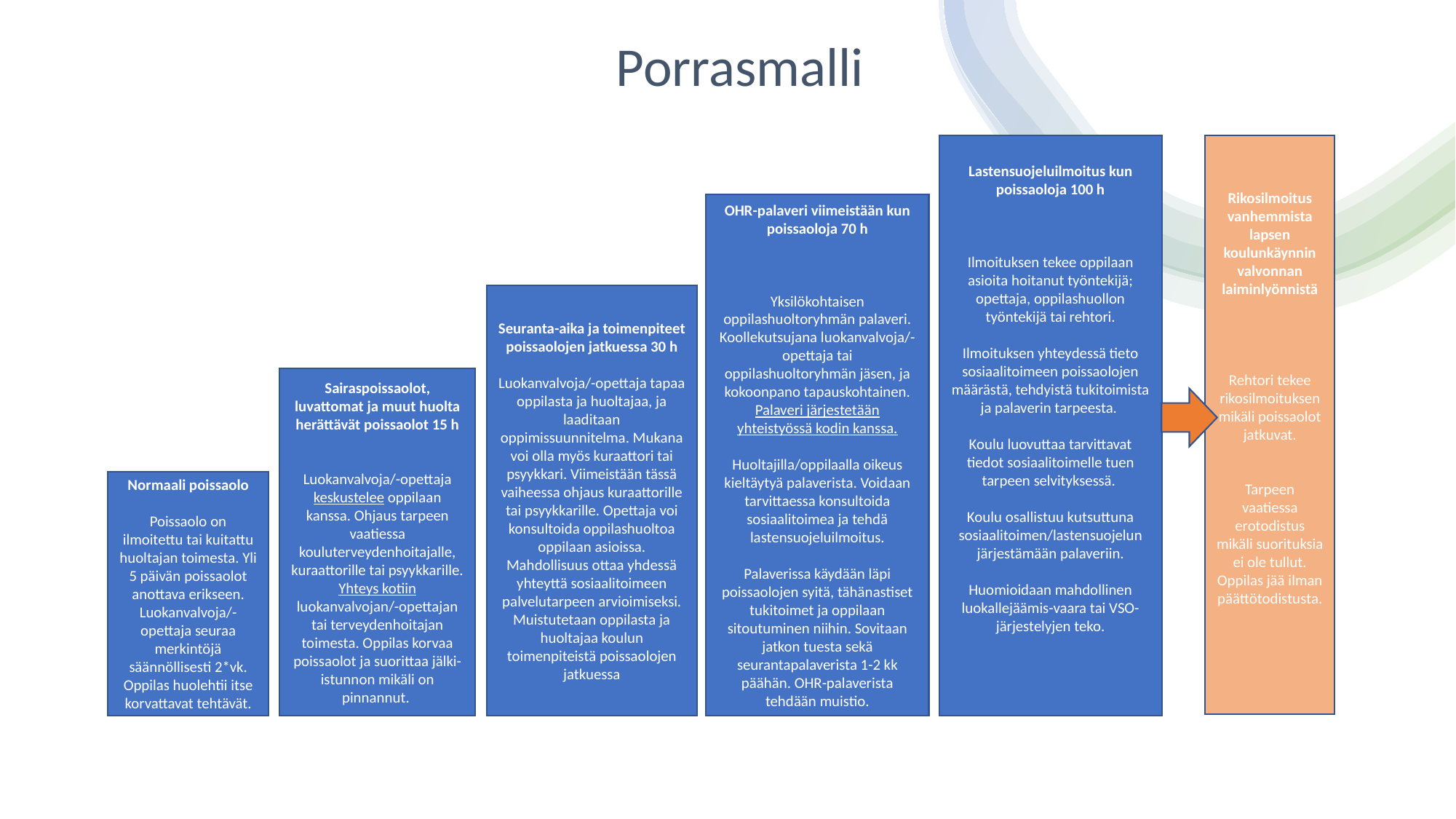

# Porrasmalli
Lastensuojeluilmoitus kun poissaoloja 100 h

Ilmoituksen tekee oppilaan asioita hoitanut työntekijä; opettaja, oppilashuollon työntekijä tai rehtori.

Ilmoituksen yhteydessä tieto sosiaalitoimeen poissaolojen määrästä, tehdyistä tukitoimista ja palaverin tarpeesta.
Koulu luovuttaa tarvittavat tiedot sosiaalitoimelle tuen tarpeen selvityksessä.
Koulu osallistuu kutsuttuna sosiaalitoimen/lastensuojelun järjestämään palaveriin.

Huomioidaan mahdollinen luokallejäämis-vaara tai VSO-järjestelyjen teko.

Rikosilmoitus vanhemmista lapsen koulunkäynnin valvonnan laiminlyönnistä

Rehtori tekee rikosilmoituksen mikäli poissaolot jatkuvat.

Tarpeen vaatiessa erotodistus mikäli suorituksia ei ole tullut. Oppilas jää ilman päättötodistusta.

OHR-palaveri viimeistään kun poissaoloja 70 h

Yksilökohtaisen oppilashuoltoryhmän palaveri. Koollekutsujana luokanvalvoja/-opettaja tai oppilashuoltoryhmän jäsen, ja kokoonpano tapauskohtainen. Palaveri järjestetään yhteistyössä kodin kanssa.

Huoltajilla/oppilaalla oikeus kieltäytyä palaverista. Voidaan tarvittaessa konsultoida sosiaalitoimea ja tehdä lastensuojeluilmoitus.

Palaverissa käydään läpi poissaolojen syitä, tähänastiset tukitoimet ja oppilaan sitoutuminen niihin. Sovitaan jatkon tuesta sekä seurantapalaverista 1-2 kk päähän. OHR-palaverista tehdään muistio.
Seuranta-aika ja toimenpiteet poissaolojen jatkuessa 30 h
Luokanvalvoja/-opettaja tapaa oppilasta ja huoltajaa, ja laaditaan oppimissuunnitelma. Mukana voi olla myös kuraattori tai psyykkari. Viimeistään tässä vaiheessa ohjaus kuraattorille tai psyykkarille. Opettaja voi konsultoida oppilashuoltoa oppilaan asioissa. Mahdollisuus ottaa yhdessä yhteyttä sosiaalitoimeen palvelutarpeen arvioimiseksi.
Muistutetaan oppilasta ja huoltajaa koulun toimenpiteistä poissaolojen jatkuessa

Sairaspoissaolot, luvattomat ja muut huolta herättävät poissaolot 15 h

Luokanvalvoja/-opettaja keskustelee oppilaan kanssa. Ohjaus tarpeen vaatiessa kouluterveydenhoitajalle, kuraattorille tai psyykkarille. Yhteys kotiin luokanvalvojan/-opettajan tai terveydenhoitajan toimesta. Oppilas korvaa poissaolot ja suorittaa jälki-istunnon mikäli on pinnannut.

Normaali poissaolo
Poissaolo on ilmoitettu tai kuitattu huoltajan toimesta. Yli 5 päivän poissaolot anottava erikseen. Luokanvalvoja/-opettaja seuraa merkintöjä säännöllisesti 2*vk. Oppilas huolehtii itse korvattavat tehtävät.